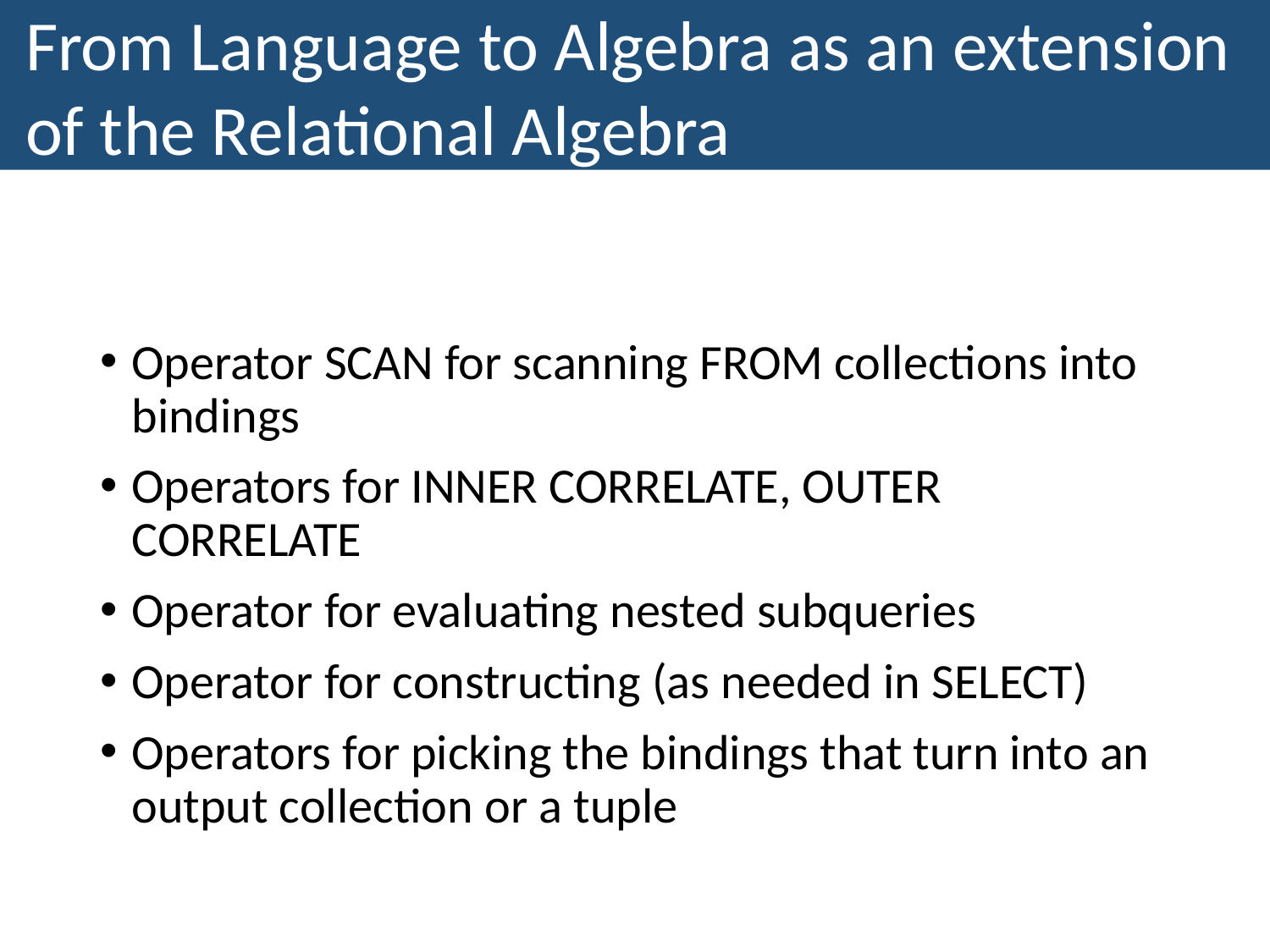

From Language to Algebra as an extension of the Relational Algebra

Operator SCAN for scanning FROM collections into bindings
Operators for INNER CORRELATE, OUTER CORRELATE
Operator for evaluating nested subqueries
Operator for constructing (as needed in SELECT)
Operators for picking the bindings that turn into an output collection or a tuple